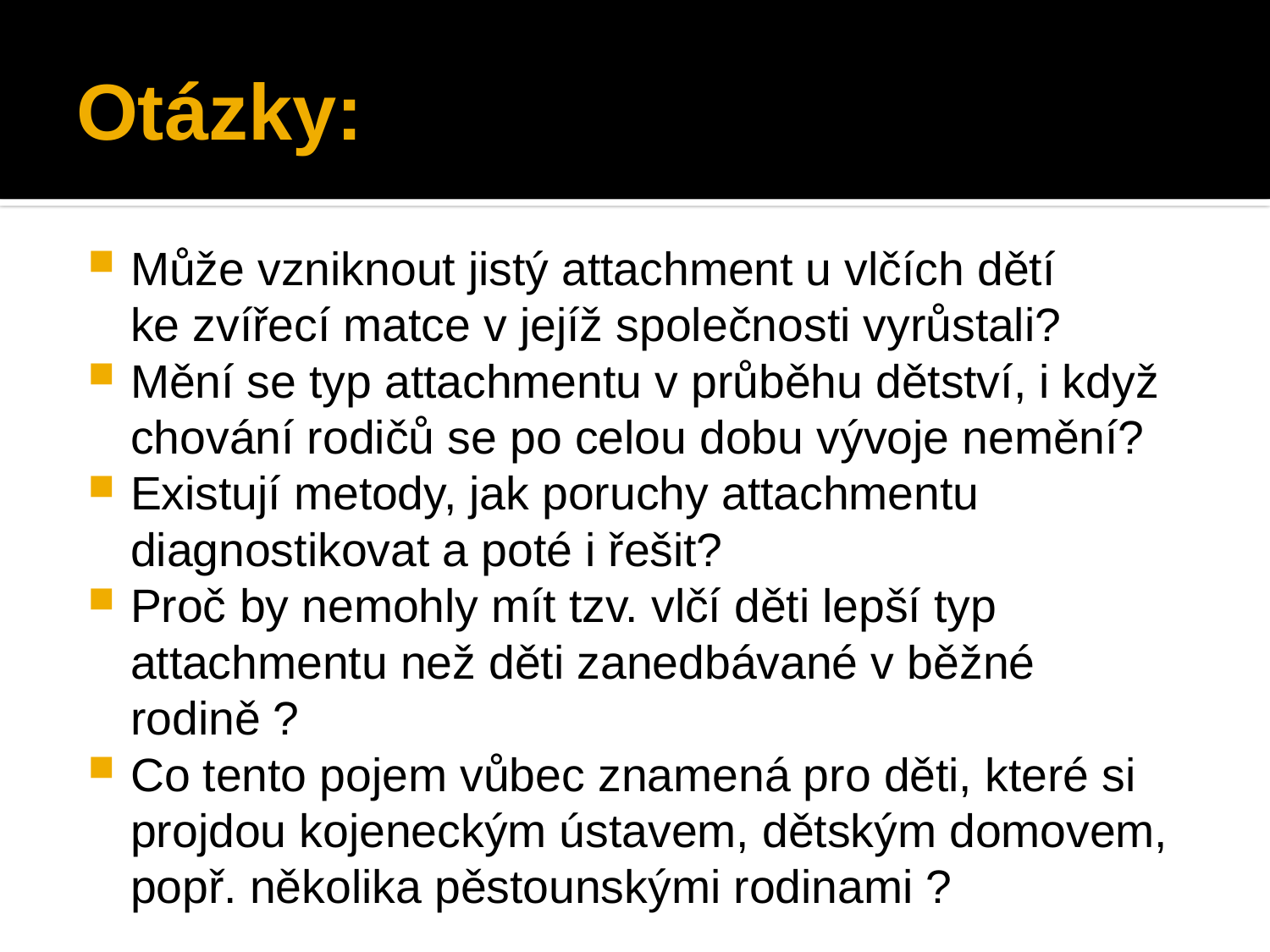

# Otázky:
Může vzniknout jistý attachment u vlčích dětí ke zvířecí matce v jejíž společnosti vyrůstali?
Mění se typ attachmentu v průběhu dětství, i když chování rodičů se po celou dobu vývoje nemění?
Existují metody, jak poruchy attachmentu diagnostikovat a poté i řešit?
Proč by nemohly mít tzv. vlčí děti lepší typ attachmentu než děti zanedbávané v běžné rodině ?
Co tento pojem vůbec znamená pro děti, které si projdou kojeneckým ústavem, dětským domovem, popř. několika pěstounskými rodinami ?